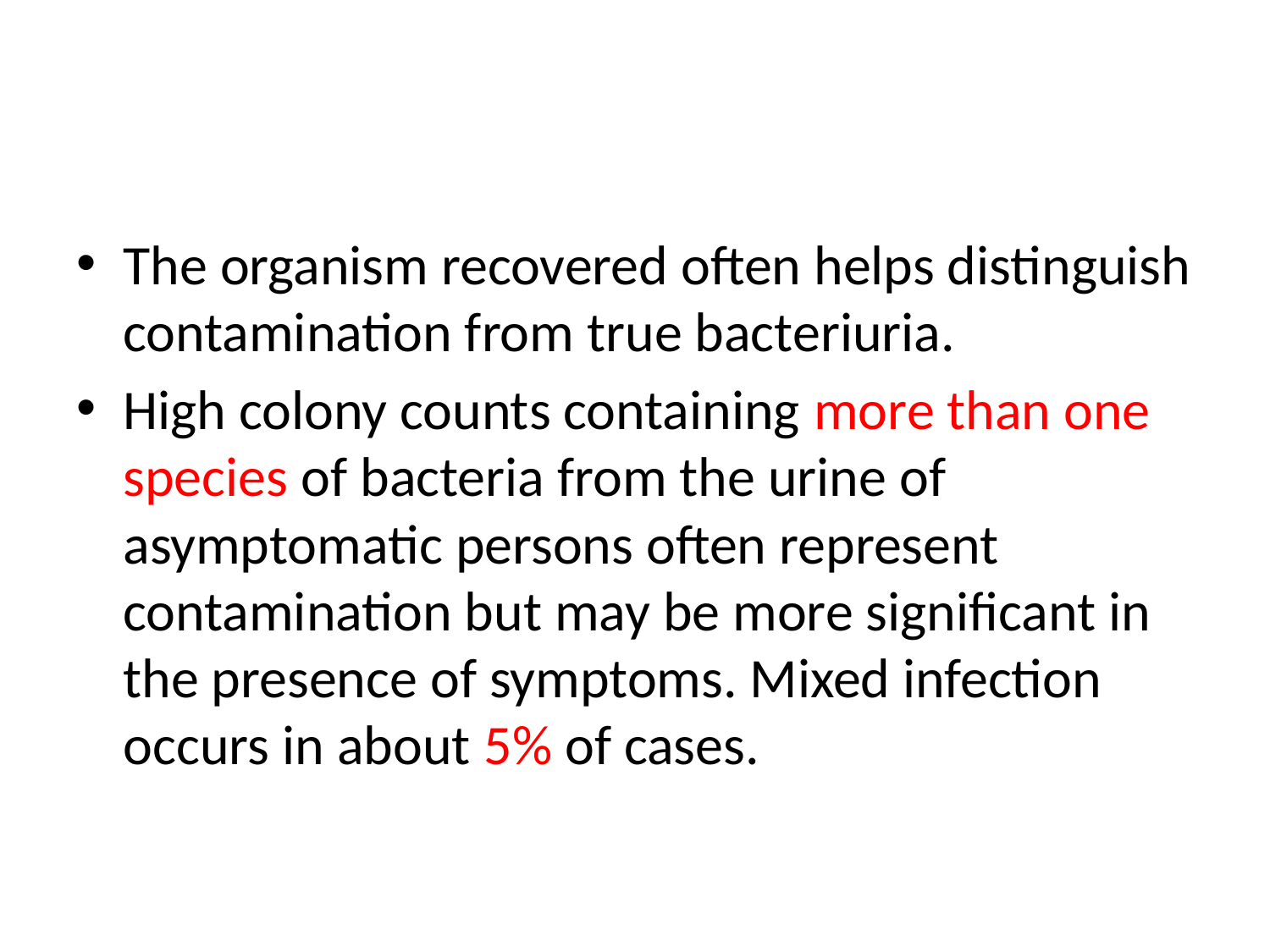

#
The organism recovered often helps distinguish contamination from true bacteriuria.
High colony counts containing more than one species of bacteria from the urine of asymptomatic persons often represent contamination but may be more significant in the presence of symptoms. Mixed infection occurs in about 5% of cases.